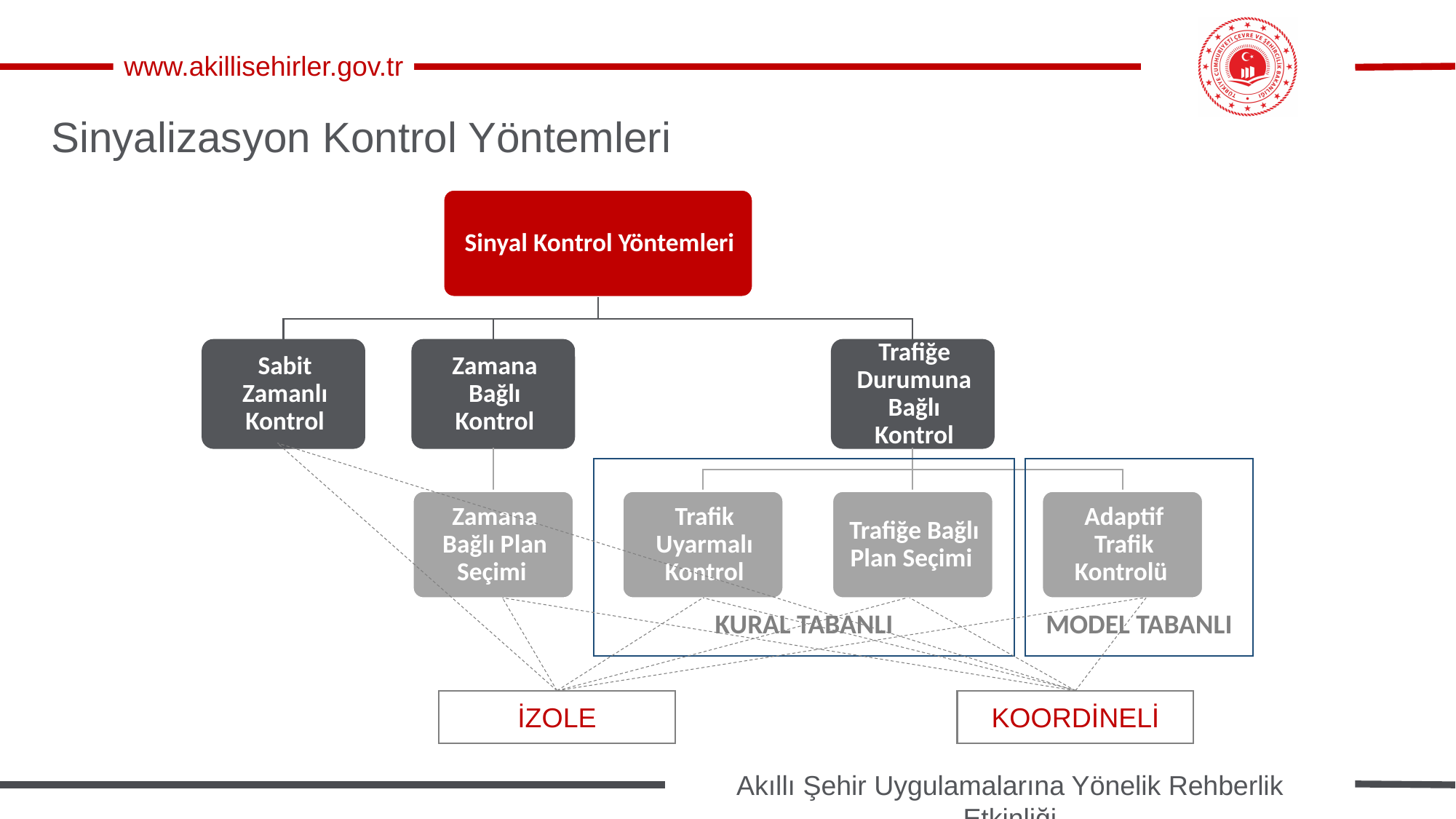

Sinyalizasyon Kontrol Yöntemleri
Sinyal Kontrol Yöntemleri
Sabit Zamanlı Kontrol
Zamana Bağlı Kontrol
Zamana Bağlı Plan Seçimi
Trafiğe Durumuna Bağlı Kontrol
Trafik Uyarmalı Kontrol
Trafiğe Bağlı Plan Seçimi
Adaptif Trafik Kontrolü

KURAL TABANLI

MODEL TABANLI
İZOLE
KOORDİNELİ